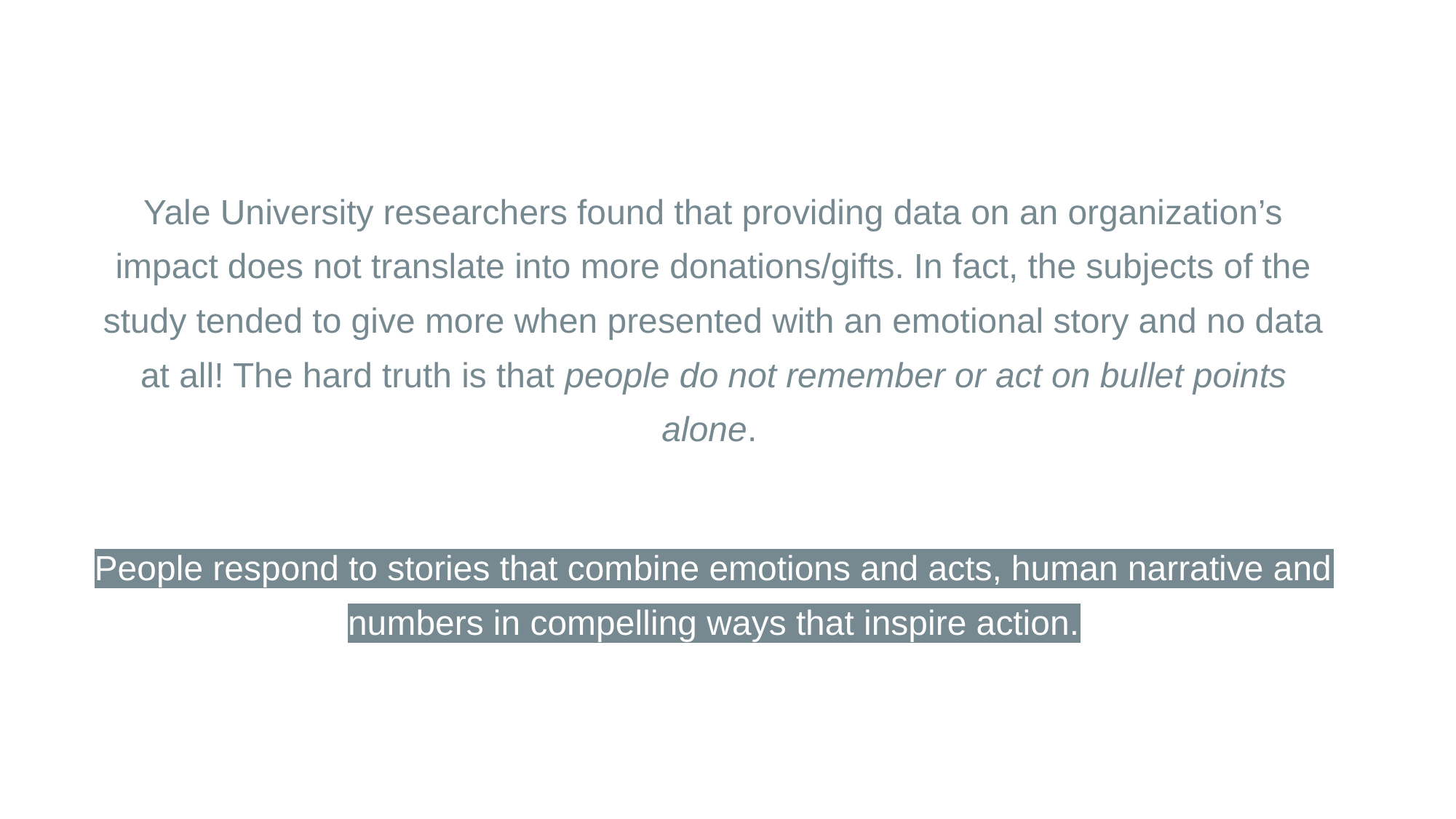

Yale University researchers found that providing data on an organization’s impact does not translate into more donations/gifts. In fact, the subjects of the study tended to give more when presented with an emotional story and no data at all! The hard truth is that people do not remember or act on bullet points alone.

People respond to stories that combine emotions and acts, human narrative and numbers in compelling ways that inspire action.